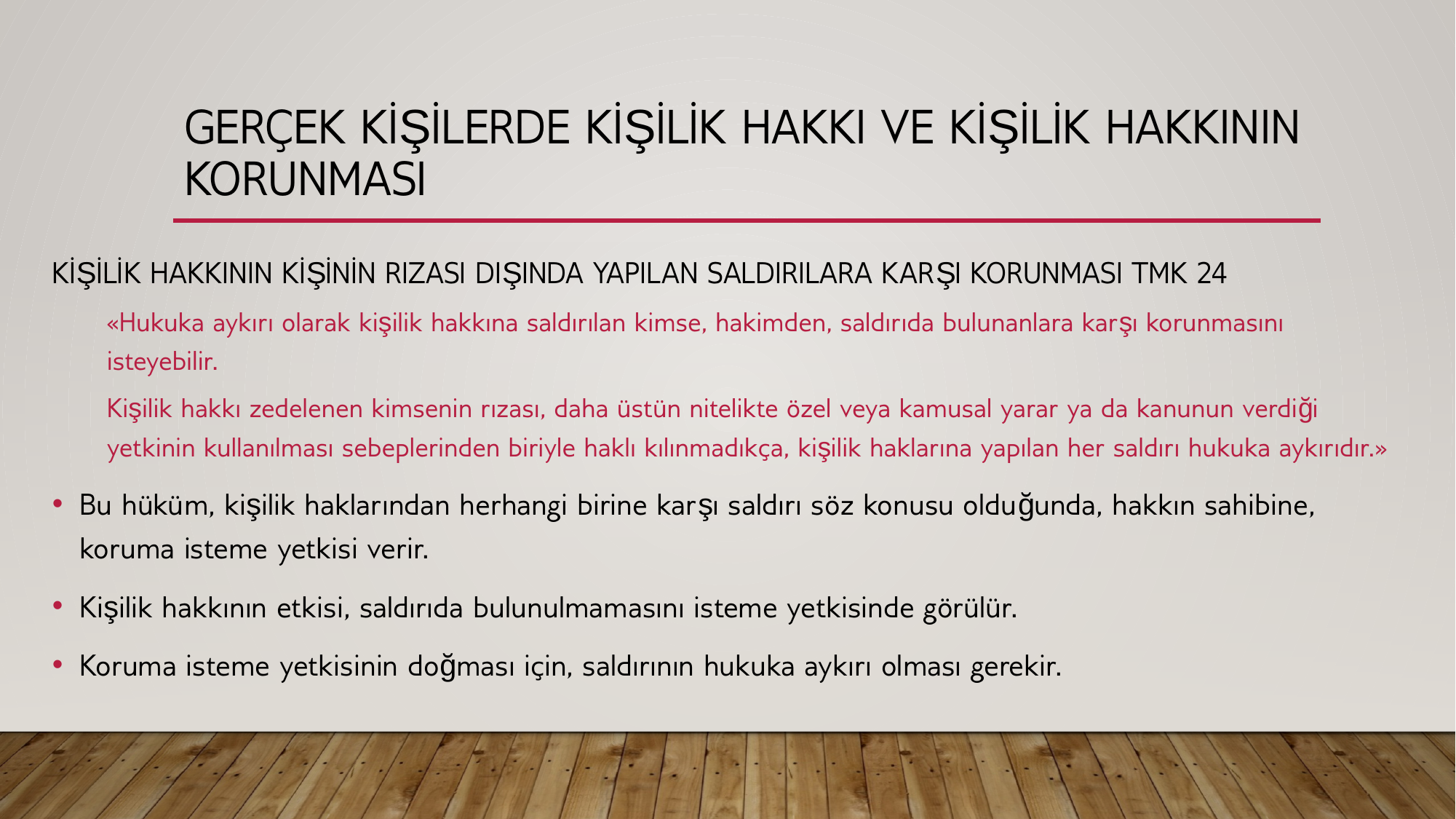

# GERÇEK KİŞİLERDE KİŞİLİK HAKKI VE KİŞİLİK HAKKININ KORUNMASI
KİŞİLİK HAKKININ KİŞİNİN RIZASI DIŞINDA YAPILAN SALDIRILARA KARŞI KORUNMASI TMK 24
«Hukuka aykırı olarak kişilik hakkına saldırılan kimse, hakimden, saldırıda bulunanlara karşı korunmasını isteyebilir.
Kişilik hakkı zedelenen kimsenin rızası, daha üstün nitelikte özel veya kamusal yarar ya da kanunun verdiği yetkinin kullanılması sebeplerinden biriyle haklı kılınmadıkça, kişilik haklarına yapılan her saldırı hukuka aykırıdır.»
Bu hüküm, kişilik haklarından herhangi birine karşı saldırı söz konusu olduğunda, hakkın sahibine, koruma isteme yetkisi verir.
Kişilik hakkının etkisi, saldırıda bulunulmamasını isteme yetkisinde görülür.
Koruma isteme yetkisinin doğması için, saldırının hukuka aykırı olması gerekir.